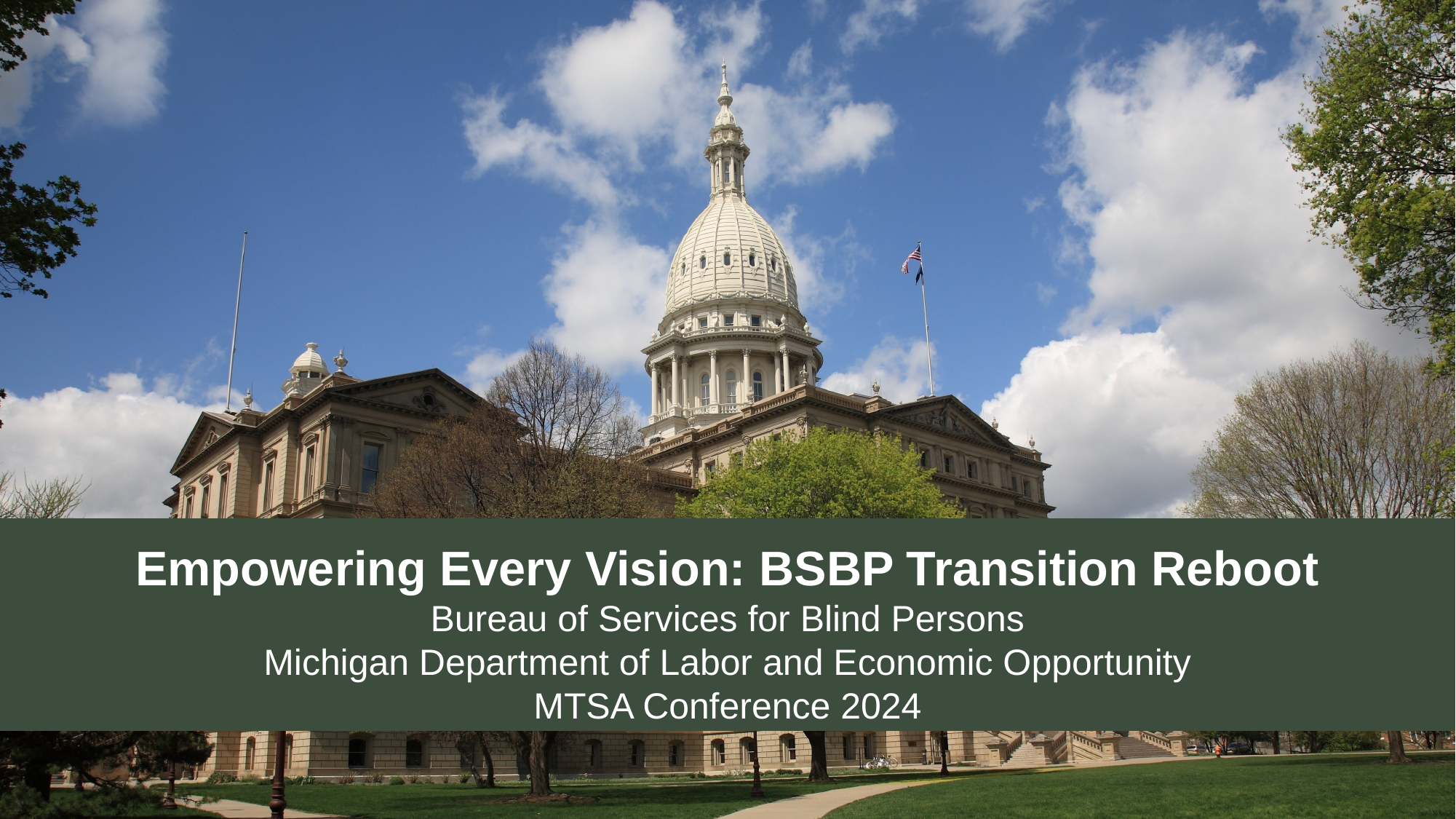

Empowering Every Vision: BSBP Transition Reboot
Bureau of Services for Blind Persons
Michigan Department of Labor and Economic Opportunity
MTSA Conference 2024